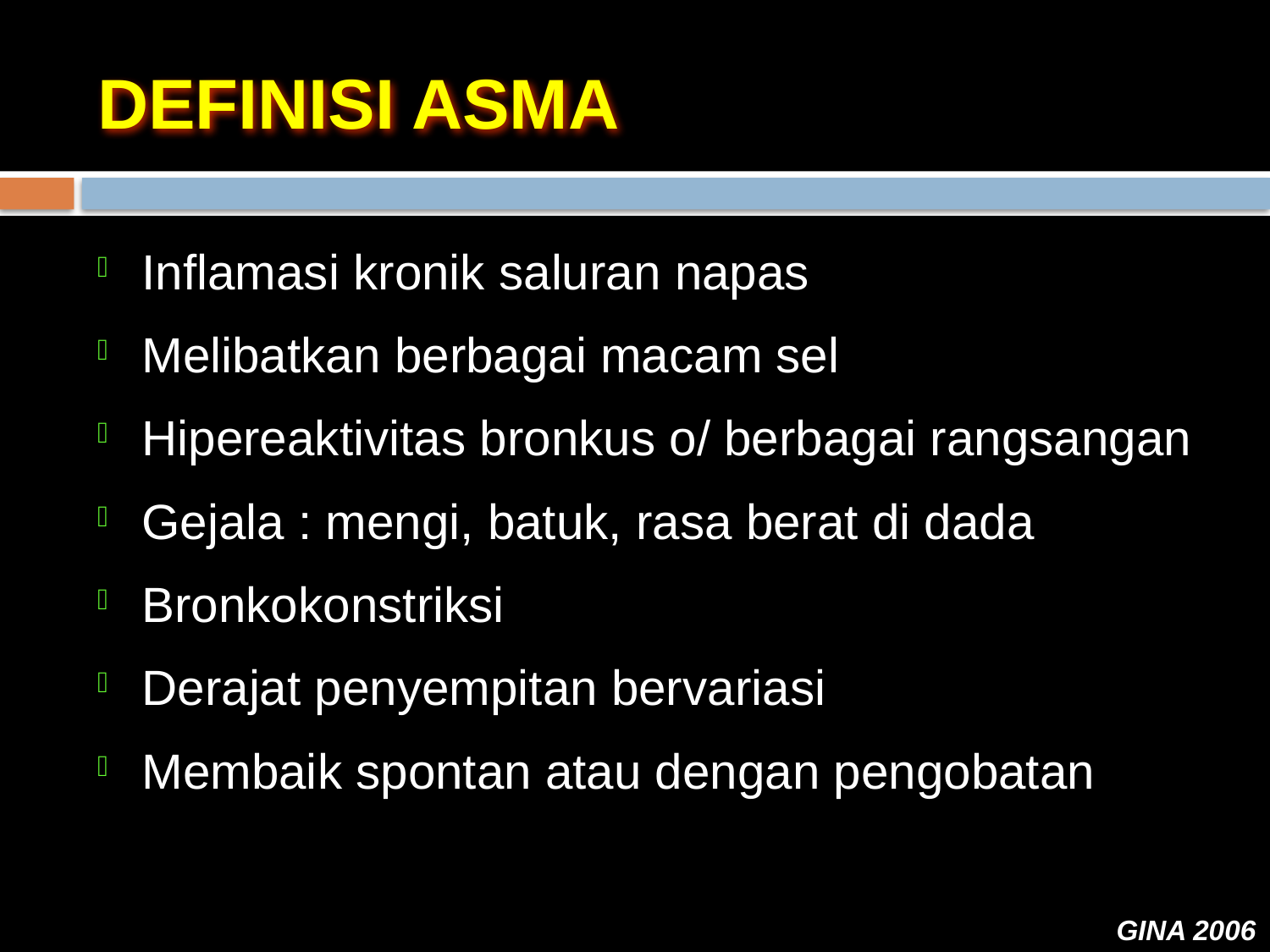

# DEFINISI ASMA
Inflamasi kronik saluran napas
Melibatkan berbagai macam sel
Hipereaktivitas bronkus o/ berbagai rangsangan
Gejala : mengi, batuk, rasa berat di dada
Bronkokonstriksi
Derajat penyempitan bervariasi
Membaik spontan atau dengan pengobatan
GINA 2006